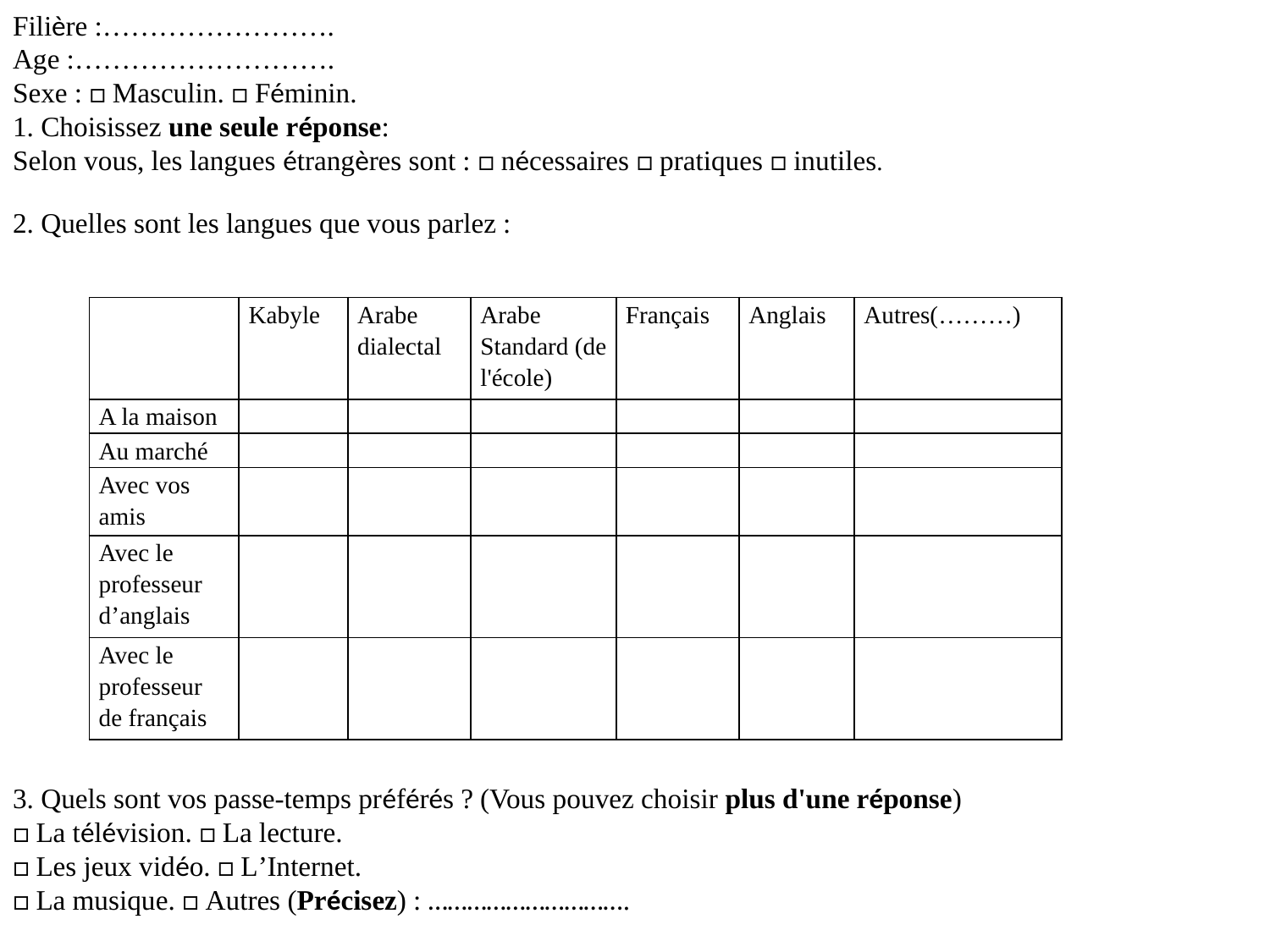

Filière :…………………….
Age :……………………….
Sexe : □ Masculin. □ Féminin.
1. Choisissez une seule réponse:
Selon vous, les langues étrangères sont : □ nécessaires □ pratiques □ inutiles.
2. Quelles sont les langues que vous parlez :

|  | Kabyle | Arabe dialectal | Arabe Standard (de l'école) | Français | Anglais | Autres(………) |
| --- | --- | --- | --- | --- | --- | --- |
| A la maison |  |  |  |  |  |  |
| Au marché |  |  |  |  |  |  |
| Avec vos amis |  |  |  |  |  |  |
| Avec le professeur d’anglais |  |  |  |  |  |  |
| Avec le professeur de français |  |  |  |  |  |  |
3. Quels sont vos passe-temps préférés ? (Vous pouvez choisir plus d'une réponse)
□ La télévision. □ La lecture.
□ Les jeux vidéo. □ L’Internet.
□ La musique. □ Autres (Précisez) : ………………………….